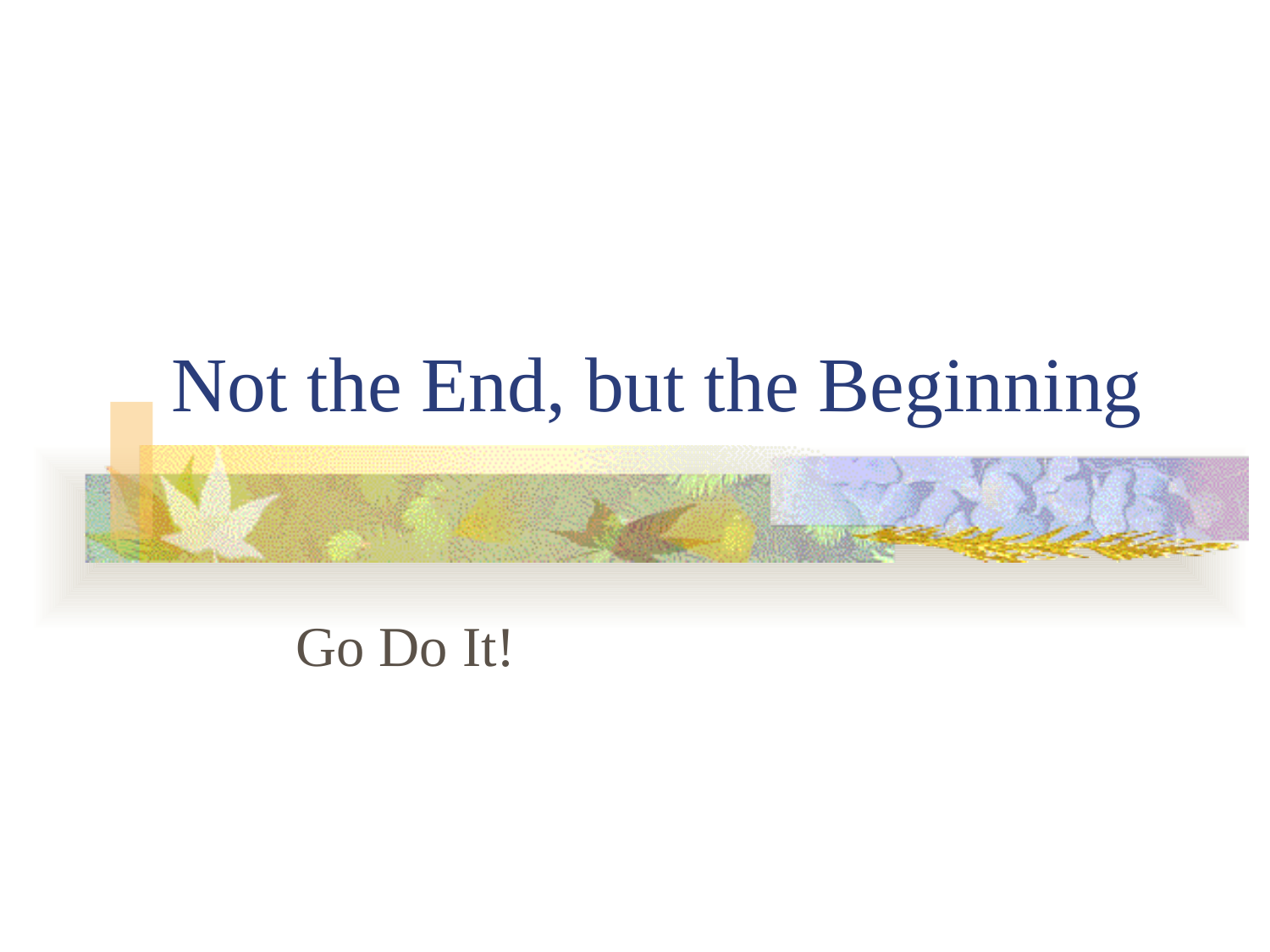

# Not the End, but the Beginning
Go Do It!